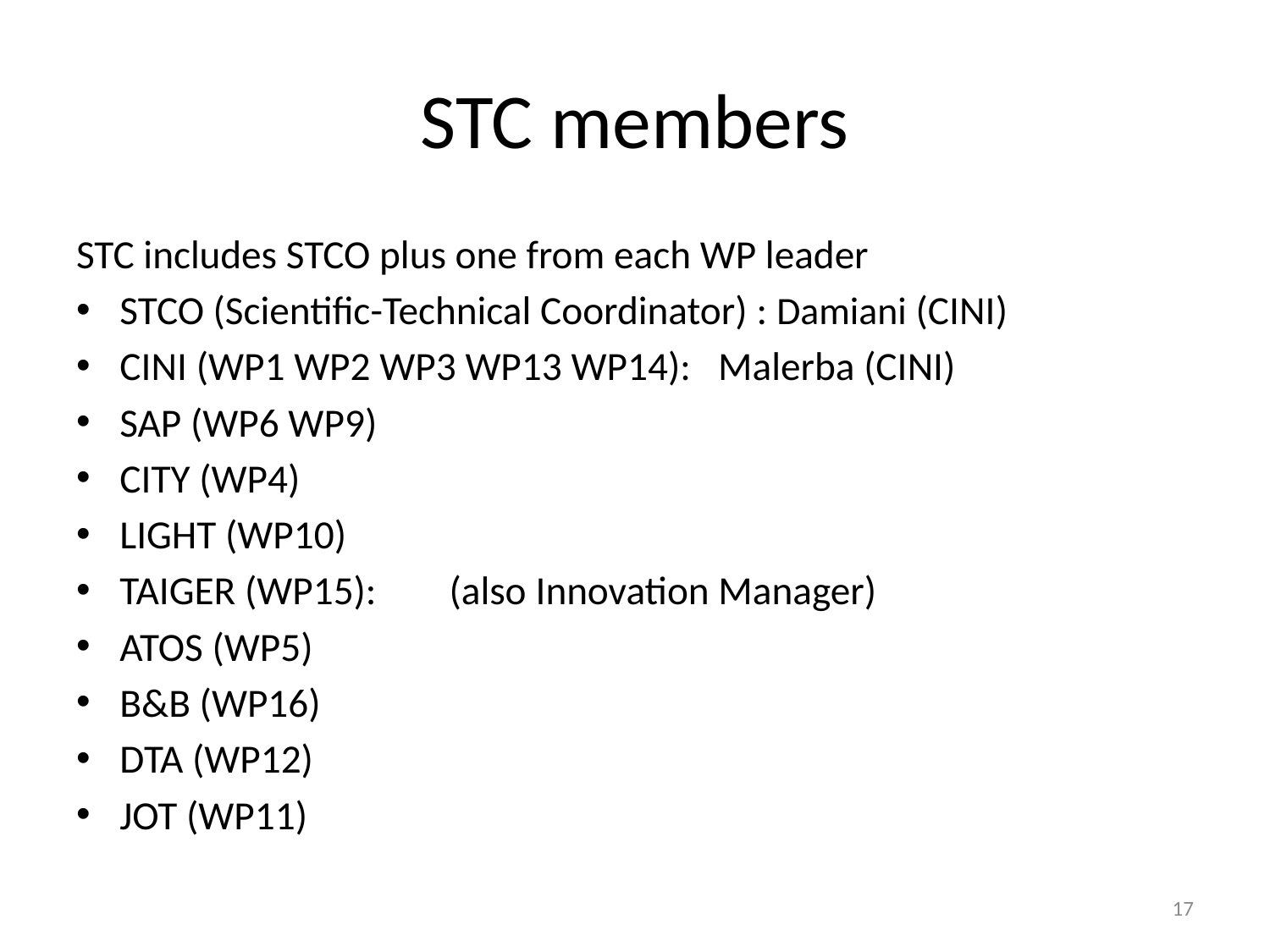

# STC members
STC includes STCO plus one from each WP leader
STCO (Scientific-Technical Coordinator) : Damiani (CINI)
CINI (WP1 WP2 WP3 WP13 WP14):   Malerba (CINI)
SAP (WP6 WP9)
CITY (WP4)
LIGHT (WP10)
TAIGER (WP15):        (also Innovation Manager)
ATOS (WP5)
B&B (WP16)
DTA (WP12)
JOT (WP11)
17